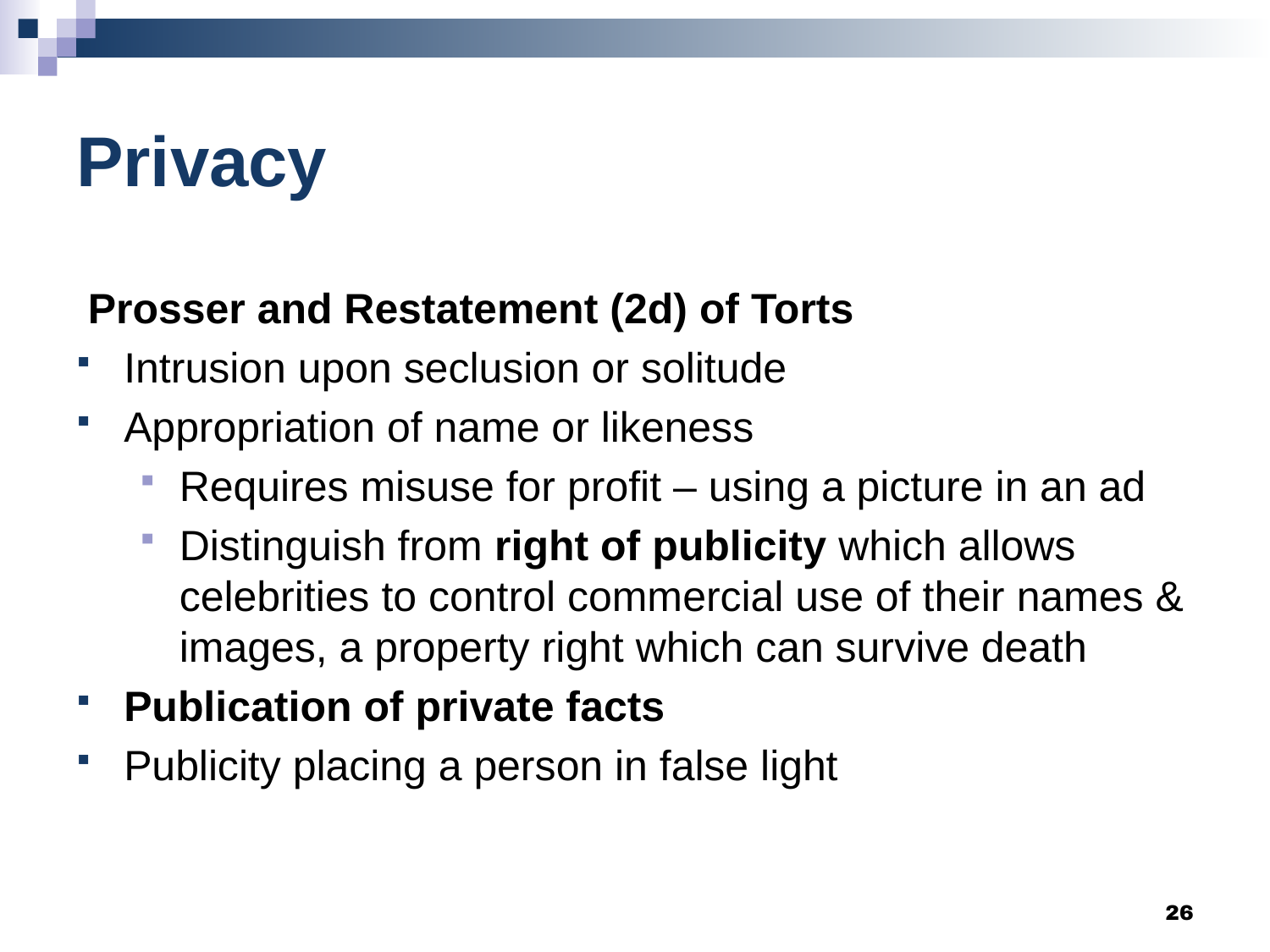

# Privacy
 Prosser and Restatement (2d) of Torts
Intrusion upon seclusion or solitude
Appropriation of name or likeness
Requires misuse for profit – using a picture in an ad
Distinguish from right of publicity which allows celebrities to control commercial use of their names & images, a property right which can survive death
Publication of private facts
Publicity placing a person in false light
26